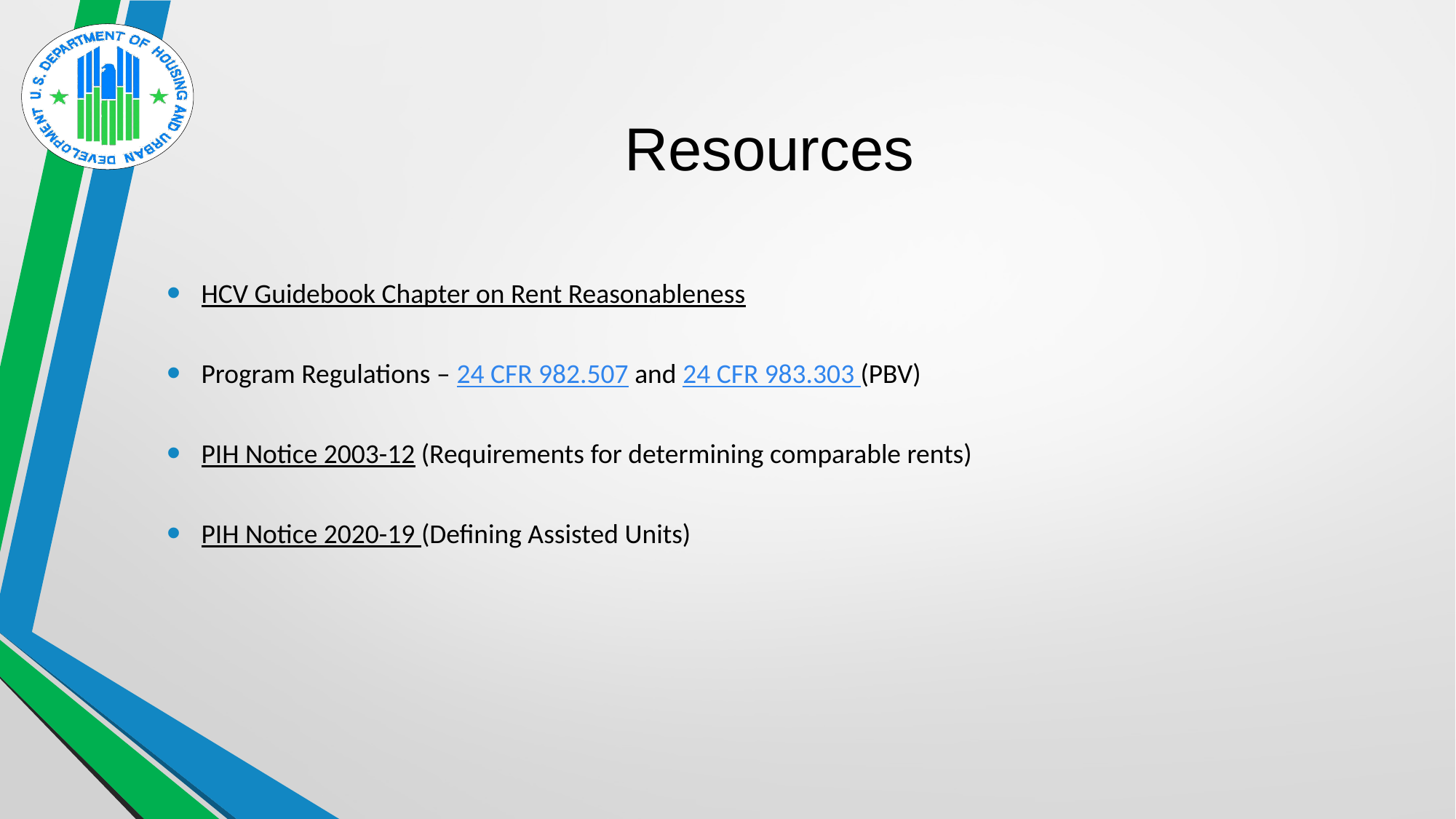

# Resources
HCV Guidebook Chapter on Rent Reasonableness
Program Regulations – 24 CFR 982.507 and 24 CFR 983.303 (PBV)
PIH Notice 2003-12 (Requirements for determining comparable rents)
PIH Notice 2020-19 (Defining Assisted Units)